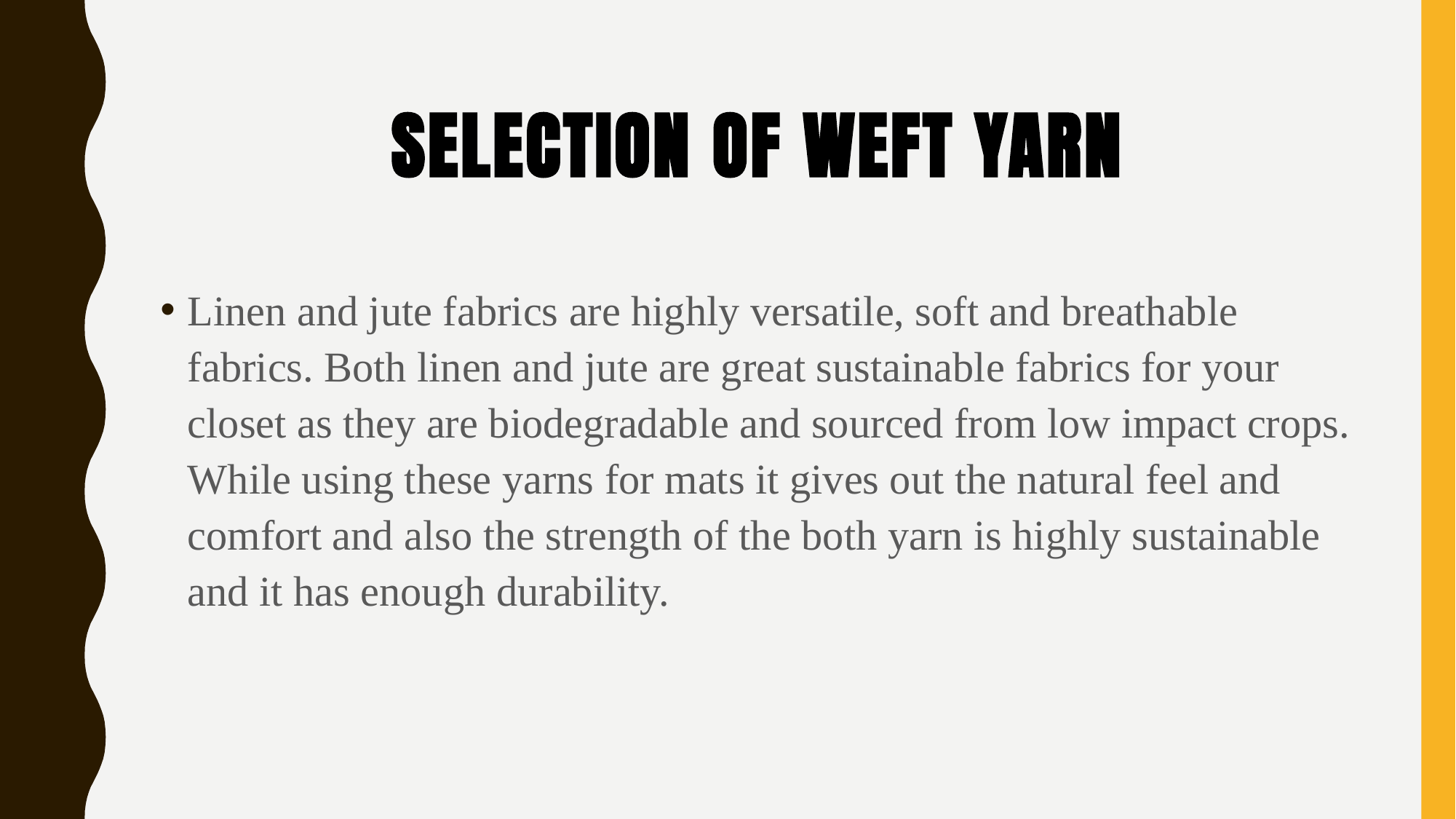

# SELECTION OF WEFT YARN
Linen and jute fabrics are highly versatile, soft and breathable fabrics. Both linen and jute are great sustainable fabrics for your closet as they are biodegradable and sourced from low impact crops. While using these yarns for mats it gives out the natural feel and comfort and also the strength of the both yarn is highly sustainable and it has enough durability.